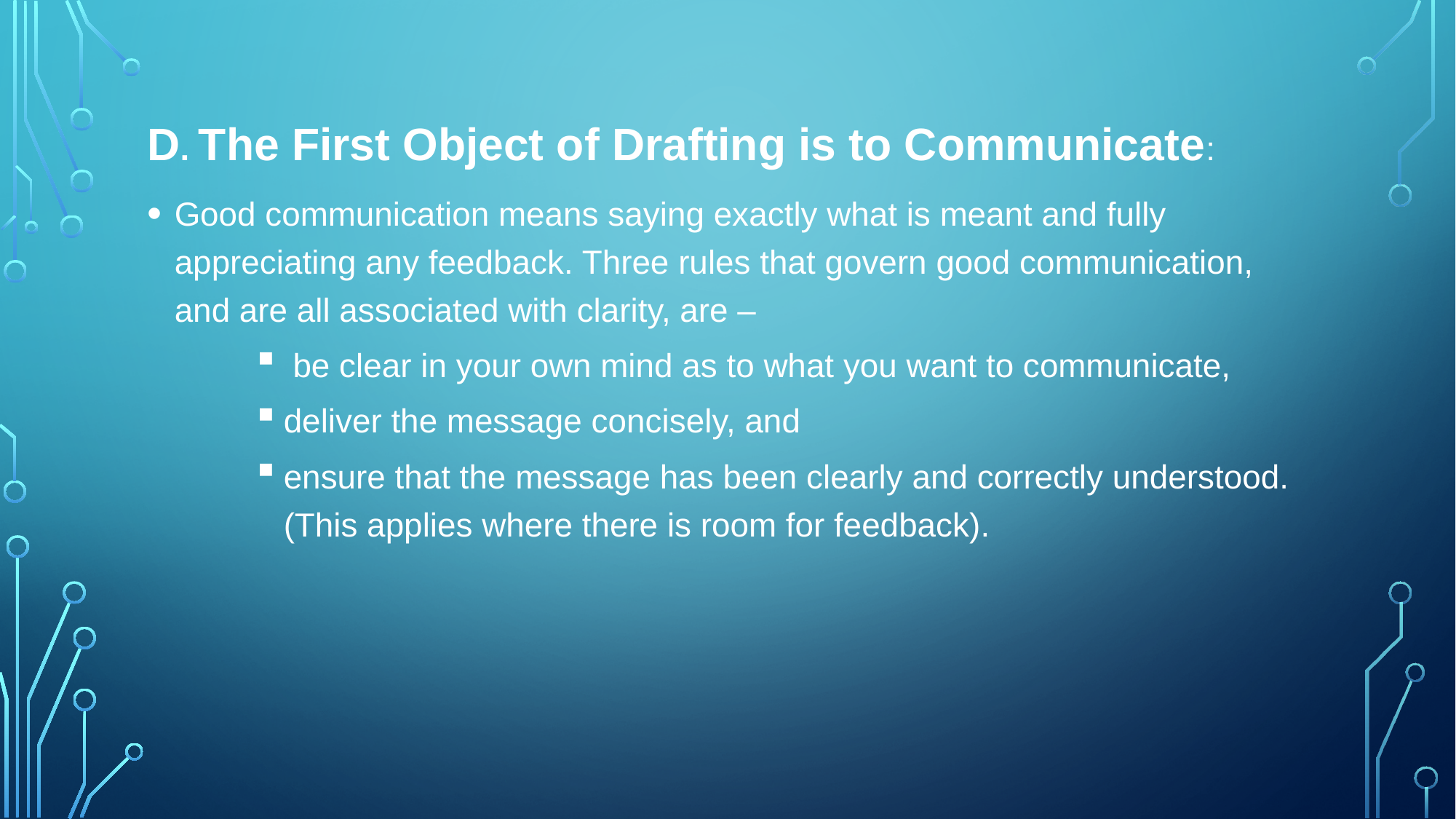

D. The First Object of Drafting is to Communicate:
Good communication means saying exactly what is meant and fully appreciating any feedback. Three rules that govern good communication, and are all associated with clarity, are –
 be clear in your own mind as to what you want to communicate,
deliver the message concisely, and
ensure that the message has been clearly and correctly understood. (This applies where there is room for feedback).

10